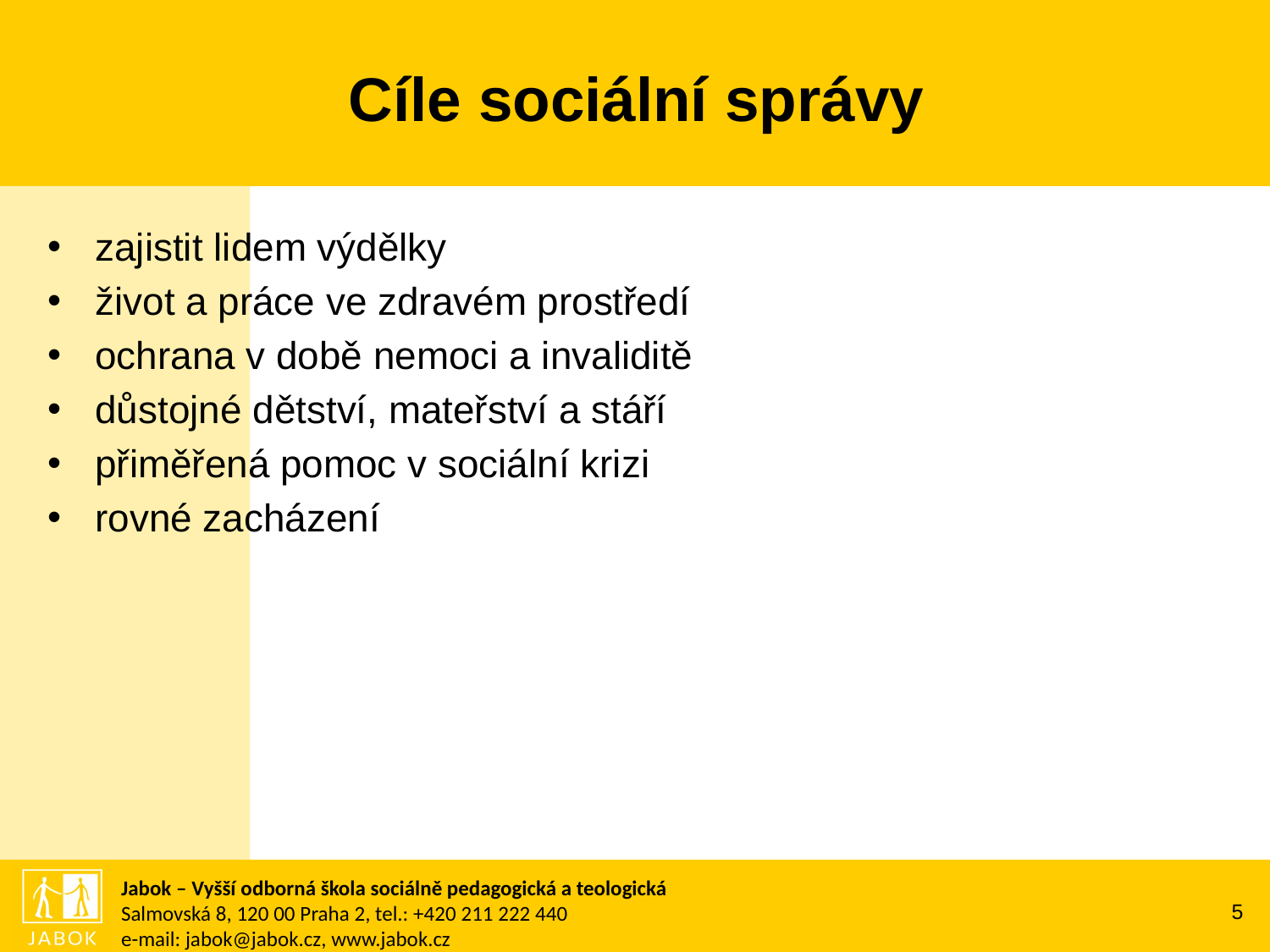

# Cíle sociální správy
zajistit lidem výdělky
život a práce ve zdravém prostředí
ochrana v době nemoci a invaliditě
důstojné dětství, mateřství a stáří
přiměřená pomoc v sociální krizi
rovné zacházení